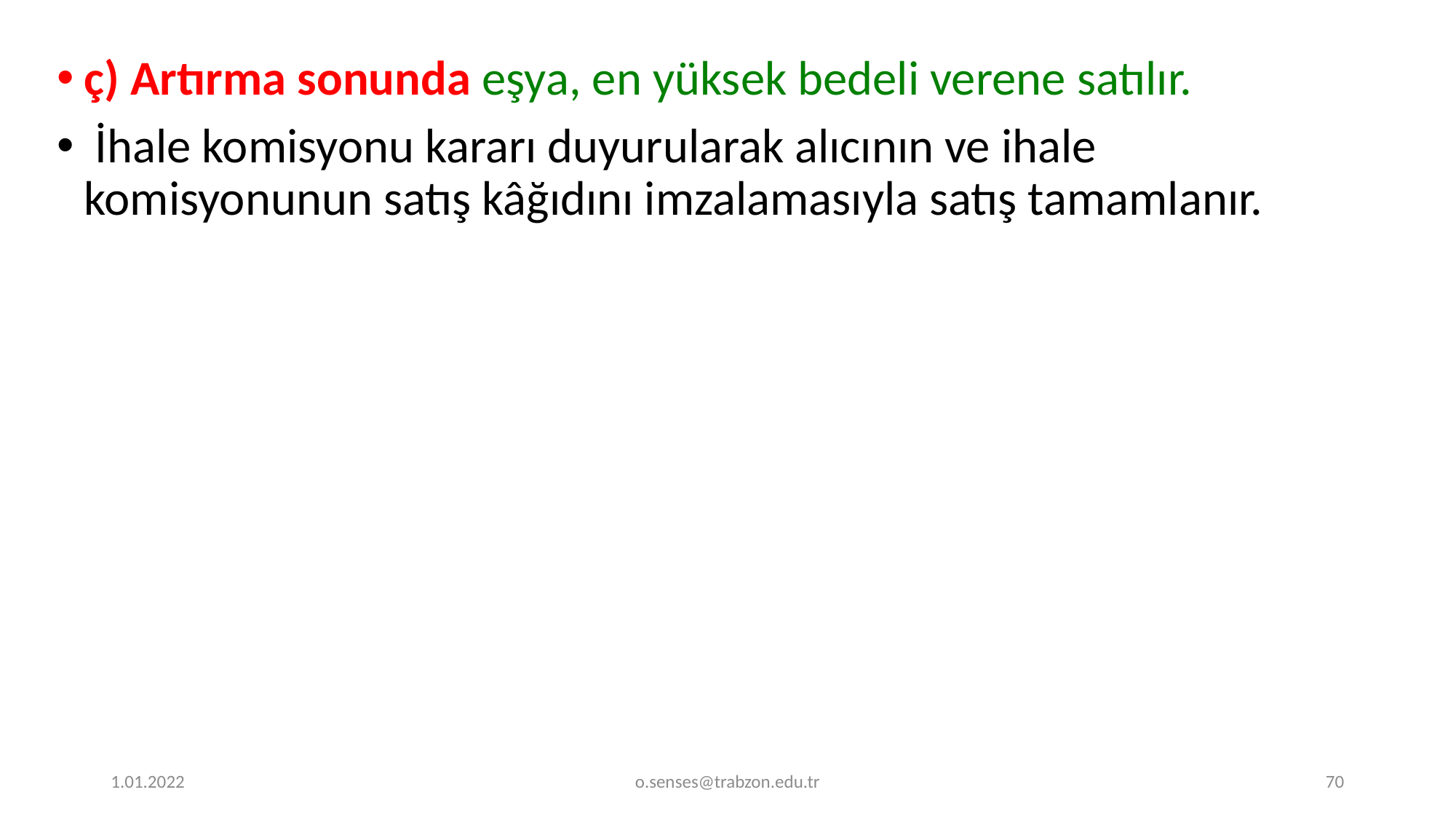

ç) Artırma sonunda eşya, en yüksek bedeli verene satılır.
 İhale komisyonu kararı duyurularak alıcının ve ihale komisyonunun satış kâğıdını imzalamasıyla satış tamamlanır.

1.01.2022
o.senses@trabzon.edu.tr
70